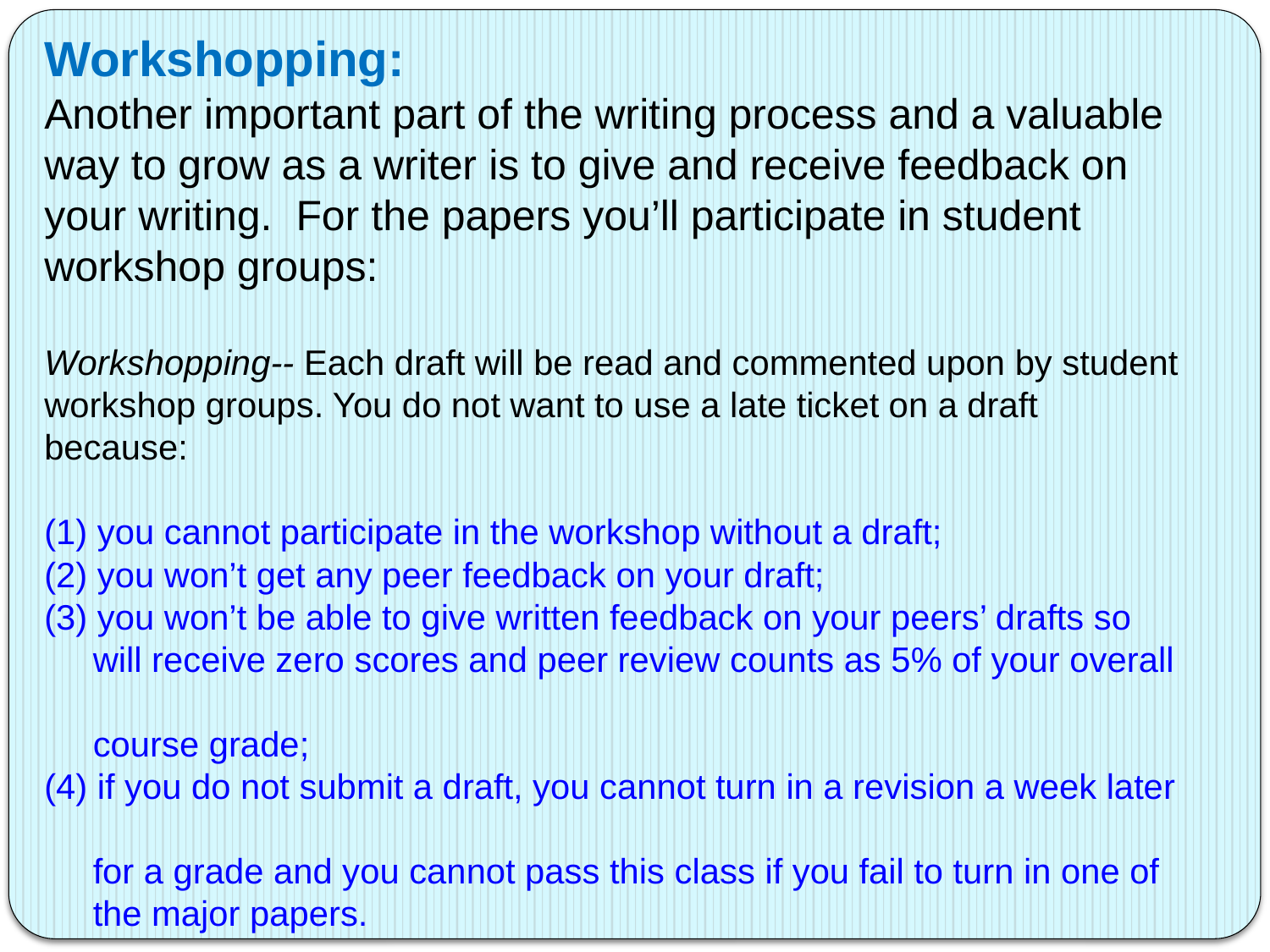

Workshopping:
Another important part of the writing process and a valuable way to grow as a writer is to give and receive feedback on your writing.  For the papers you’ll participate in student workshop groups:
Workshopping-- Each draft will be read and commented upon by student workshop groups. You do not want to use a late ticket on a draft because:
(1) you cannot participate in the workshop without a draft;
(2) you won’t get any peer feedback on your draft;
(3) you won’t be able to give written feedback on your peers’ drafts so
     will receive zero scores and peer review counts as 5% of your overall
     course grade;
(4) if you do not submit a draft, you cannot turn in a revision a week later
     for a grade and you cannot pass this class if you fail to turn in one of
     the major papers.
See the “Workshopping” section of the syllabus for the workshop dates.